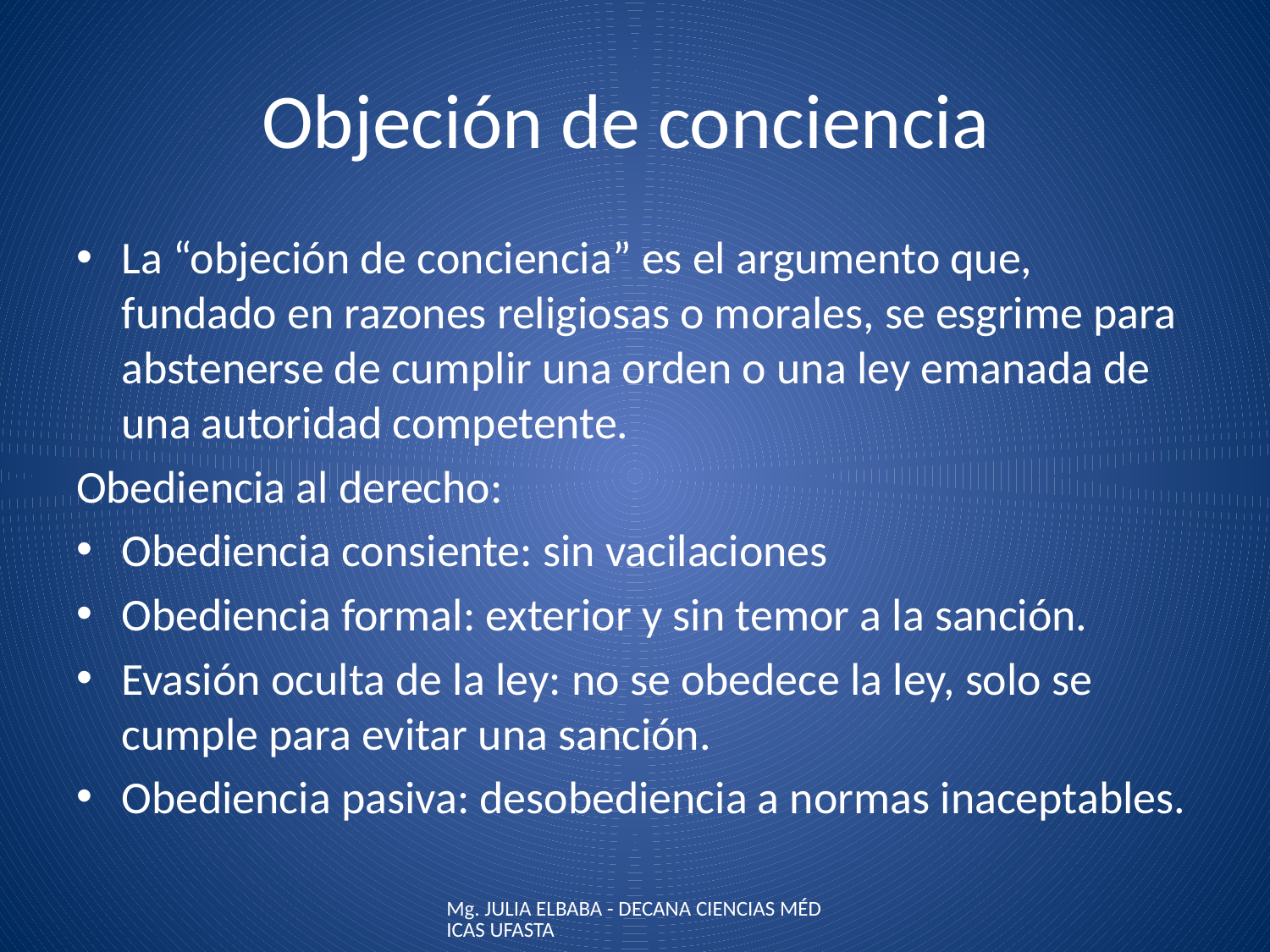

# Objeción de conciencia
La “objeción de conciencia” es el argumento que, fundado en razones religiosas o morales, se esgrime para abstenerse de cumplir una orden o una ley emanada de una autoridad competente.
Obediencia al derecho:
Obediencia consiente: sin vacilaciones
Obediencia formal: exterior y sin temor a la sanción.
Evasión oculta de la ley: no se obedece la ley, solo se cumple para evitar una sanción.
Obediencia pasiva: desobediencia a normas inaceptables.

Mg. JULIA ELBABA - DECANA CIENCIAS MÉDICAS UFASTA